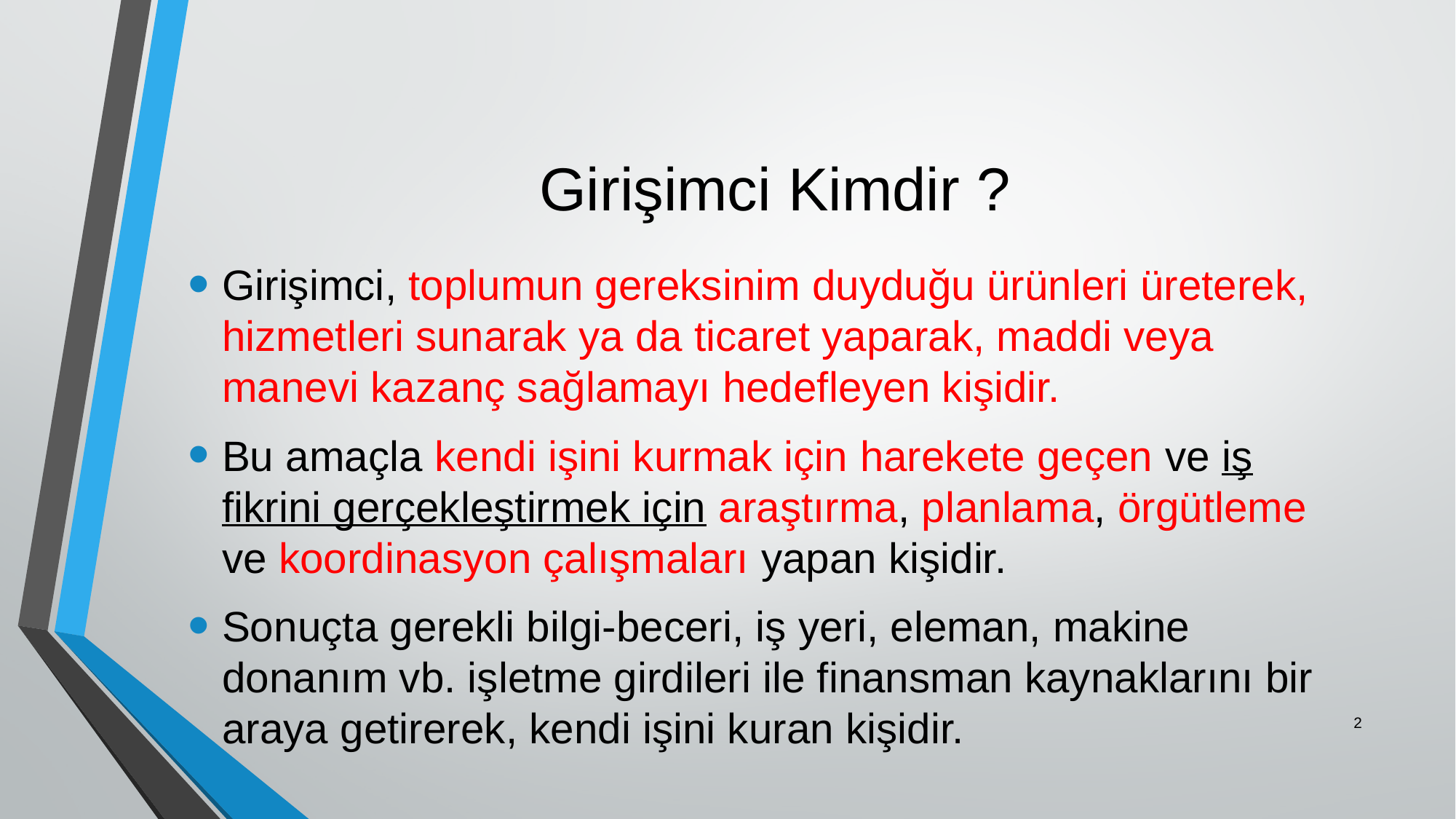

# Girişimci Kimdir ?
Girişimci, toplumun gereksinim duyduğu ürünleri üreterek, hizmetleri sunarak ya da ticaret yaparak, maddi veya manevi kazanç sağlamayı hedefleyen kişidir.
Bu amaçla kendi işini kurmak için harekete geçen ve iş fikrini gerçekleştirmek için araştırma, planlama, örgütleme ve koordinasyon çalışmaları yapan kişidir.
Sonuçta gerekli bilgi-beceri, iş yeri, eleman, makine donanım vb. işletme girdileri ile finansman kaynaklarını bir araya getirerek, kendi işini kuran kişidir.
2